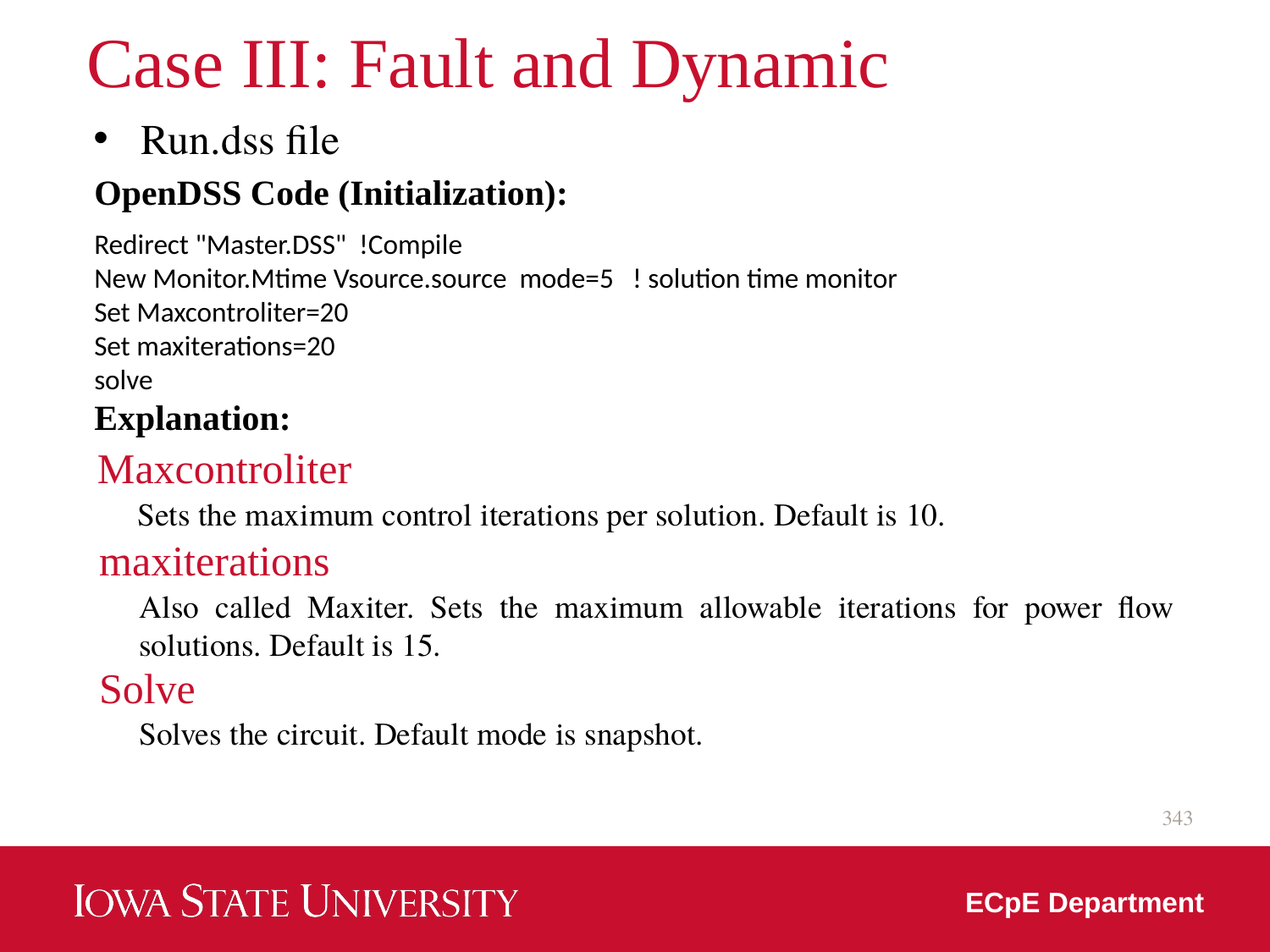

# Case III: Fault and Dynamic
Run.dss file

OpenDSS Code (Initialization):
Redirect "Master.DSS"  !Compile
New Monitor.Mtime Vsource.source  mode=5   ! solution time monitor
Set Maxcontroliter=20
Set maxiterations=20
solve
Explanation:
Maxcontroliter
Sets the maximum control iterations per solution. Default is 10.
maxiterations
Also called Maxiter. Sets the maximum allowable iterations for power flow solutions. Default is 15.
Solve
Solves the circuit. Default mode is snapshot.
343
ECpE Department